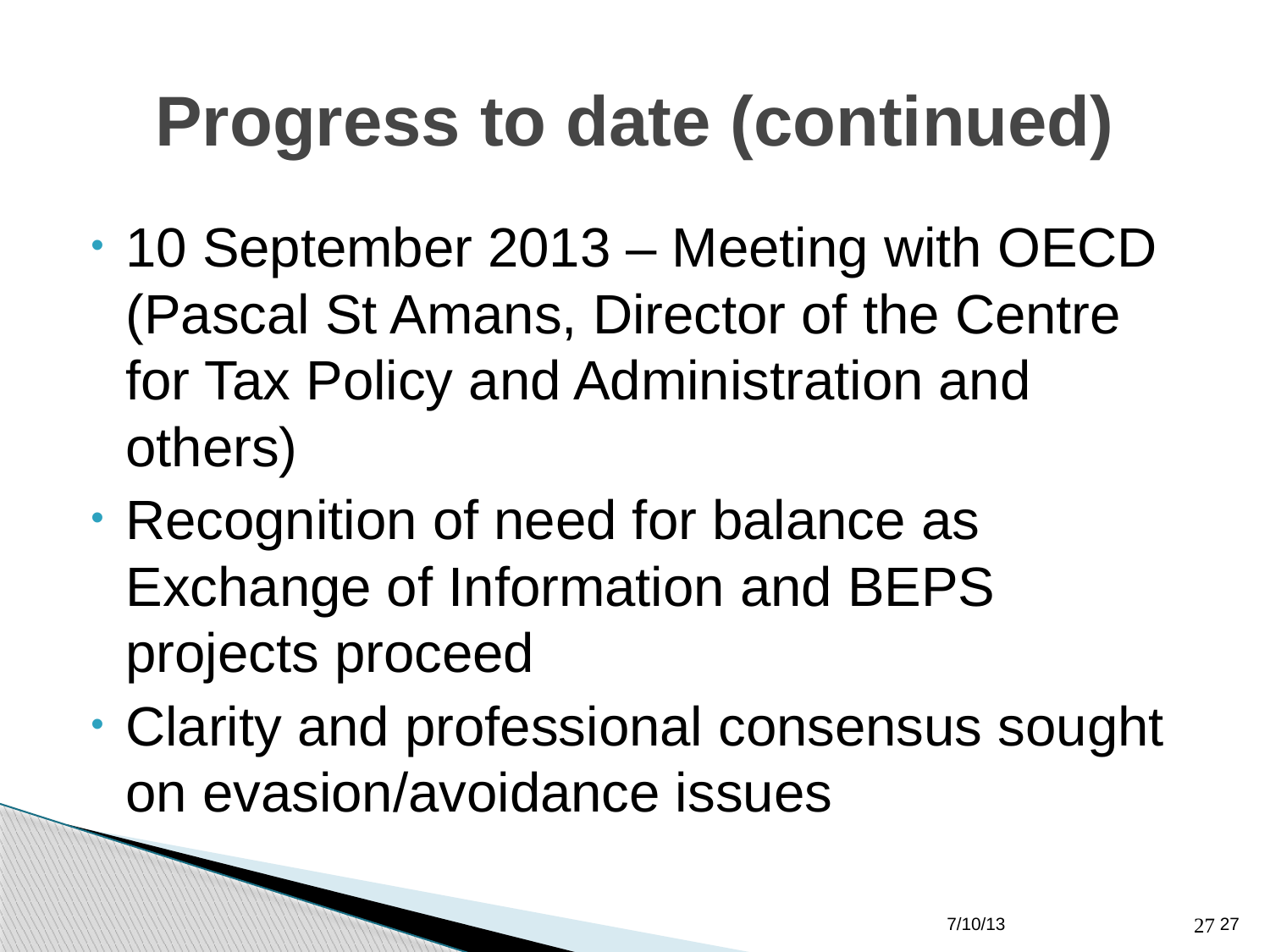

# Progress to date (continued)
10 September 2013 – Meeting with OECD (Pascal St Amans, Director of the Centre for Tax Policy and Administration and others)
Recognition of need for balance as Exchange of Information and BEPS projects proceed
Clarity and professional consensus sought on evasion/avoidance issues

7/10/13
27